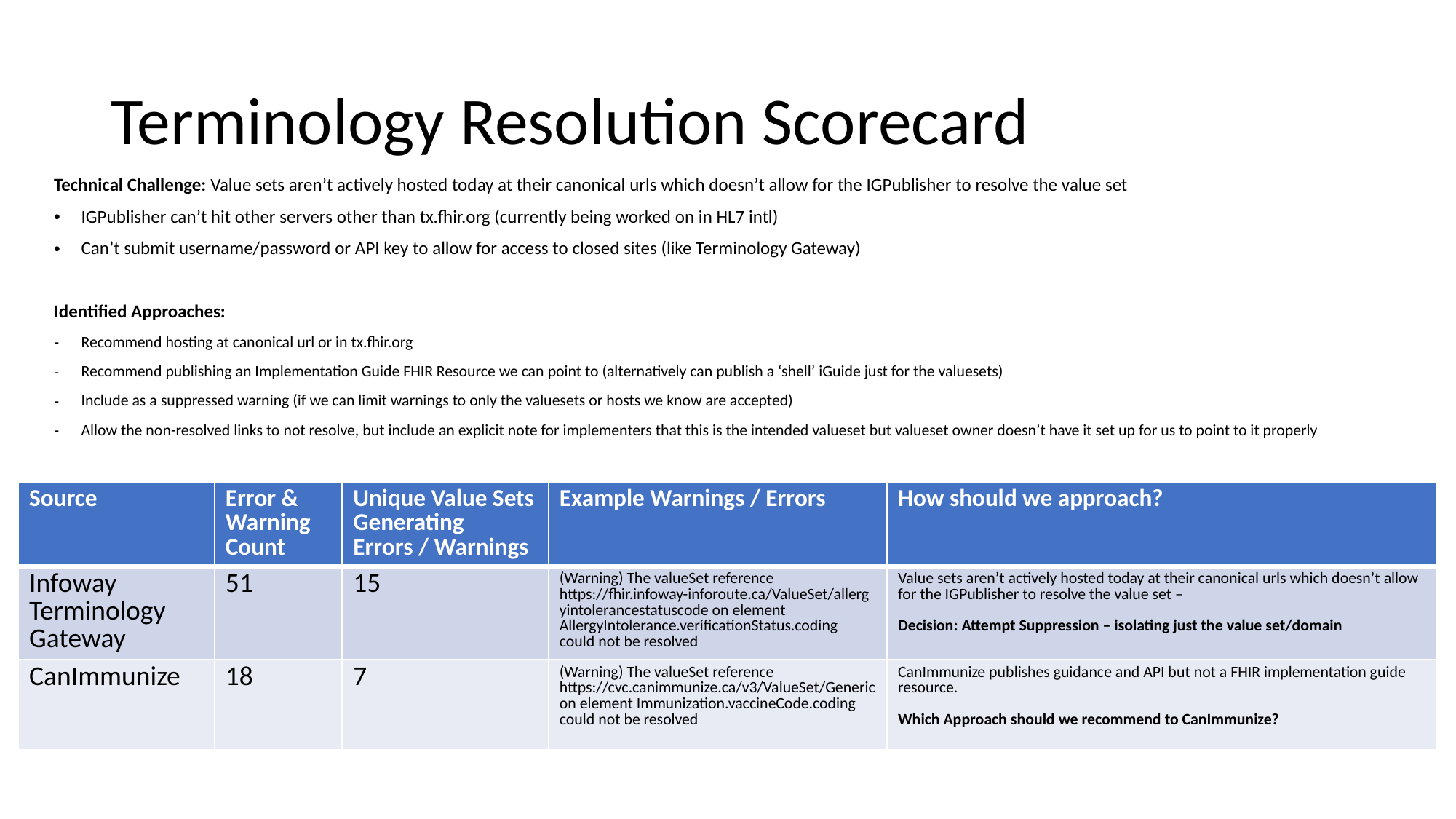

# Terminology Resolution Scorecard
Technical Challenge: Value sets aren’t actively hosted today at their canonical urls which doesn’t allow for the IGPublisher to resolve the value set
IGPublisher can’t hit other servers other than tx.fhir.org (currently being worked on in HL7 intl)
Can’t submit username/password or API key to allow for access to closed sites (like Terminology Gateway)

Identified Approaches:
Recommend hosting at canonical url or in tx.fhir.org
Recommend publishing an Implementation Guide FHIR Resource we can point to (alternatively can publish a ‘shell’ iGuide just for the valuesets)
Include as a suppressed warning (if we can limit warnings to only the valuesets or hosts we know are accepted)
Allow the non-resolved links to not resolve, but include an explicit note for implementers that this is the intended valueset but valueset owner doesn’t have it set up for us to point to it properly

| Source | Error & Warning Count | Unique Value Sets Generating Errors / Warnings | Example Warnings / Errors | How should we approach? |
| --- | --- | --- | --- | --- |
| Infoway Terminology Gateway | 51 | 15 | (Warning) The valueSet reference https://fhir.infoway-inforoute.ca/ValueSet/allergyintolerancestatuscode on element AllergyIntolerance.verificationStatus.coding could not be resolved | Value sets aren’t actively hosted today at their canonical urls which doesn’t allow for the IGPublisher to resolve the value set – Decision: Attempt Suppression – isolating just the value set/domain |
| CanImmunize | 18 | 7 | (Warning) The valueSet reference https://cvc.canimmunize.ca/v3/ValueSet/Generic on element Immunization.vaccineCode.coding could not be resolved | CanImmunize publishes guidance and API but not a FHIR implementation guide resource. Which Approach should we recommend to CanImmunize? |